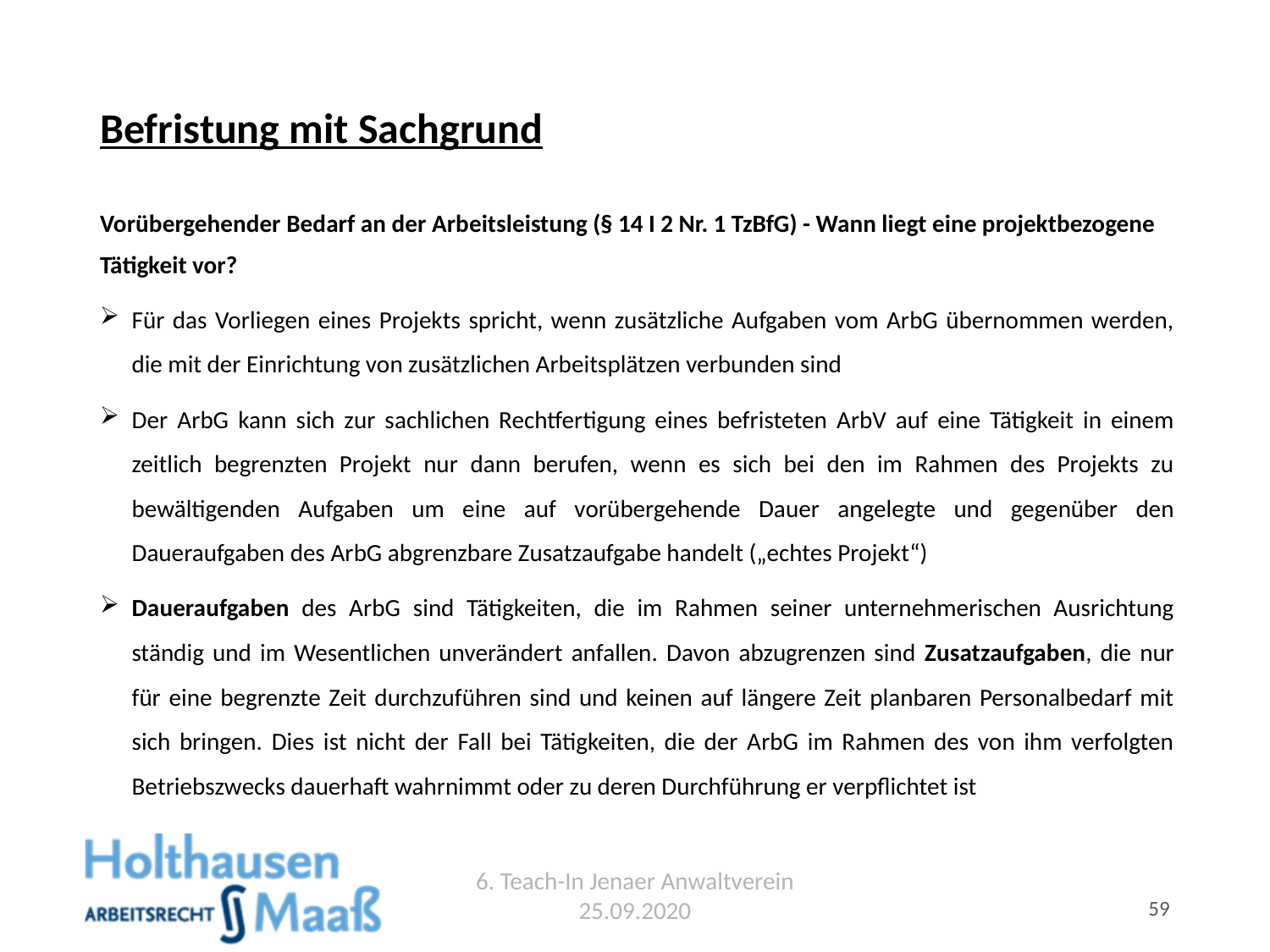

# Befristung mit Sachgrund
Vorübergehender Bedarf an der Arbeitsleistung (§ 14 I 2 Nr. 1 TzBfG) - Wann liegt eine projektbezogene Tätigkeit vor?
Für das Vorliegen eines Projekts spricht, wenn zusätzliche Aufgaben vom ArbG übernommen werden, die mit der Einrichtung von zusätzlichen Arbeitsplätzen verbunden sind
Der ArbG kann sich zur sachlichen Rechtfertigung eines befristeten ArbV auf eine Tätigkeit in einem zeitlich begrenzten Projekt nur dann berufen, wenn es sich bei den im Rahmen des Projekts zu bewältigenden Aufgaben um eine auf vorübergehende Dauer angelegte und gegenüber den Daueraufgaben des ArbG abgrenzbare Zusatzaufgabe handelt („echtes Projekt“)
Daueraufgaben des ArbG sind Tätigkeiten, die im Rahmen seiner unternehmerischen Ausrichtung ständig und im Wesentlichen unverändert anfallen. Davon abzugrenzen sind Zusatzaufgaben, die nur für eine begrenzte Zeit durchzuführen sind und keinen auf längere Zeit planbaren Personalbedarf mit sich bringen. Dies ist nicht der Fall bei Tätigkeiten, die der ArbG im Rahmen des von ihm verfolgten Betriebszwecks dauerhaft wahrnimmt oder zu deren Durchführung er verpflichtet ist
6. Teach-In Jenaer Anwaltverein 25.09.2020
59